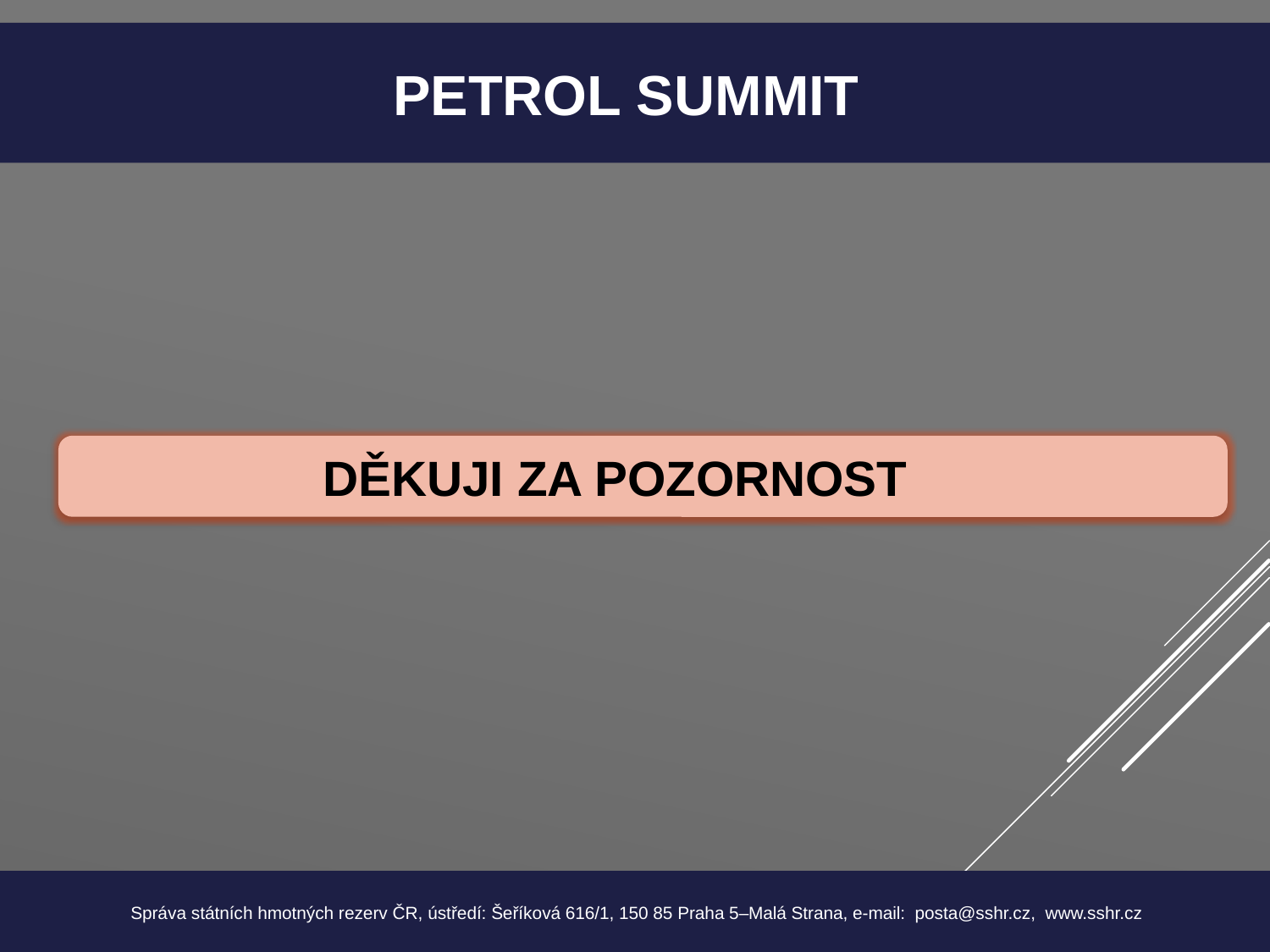

PETROL SUMMIT
                  DĚKUJI ZA POZORNOST
 Správa státních hmotných rezerv ČR, ústředí: Šeříková 616/1, 150 85 Praha 5–Malá Strana, e-mail:  posta@sshr.cz,  www.sshr.cz